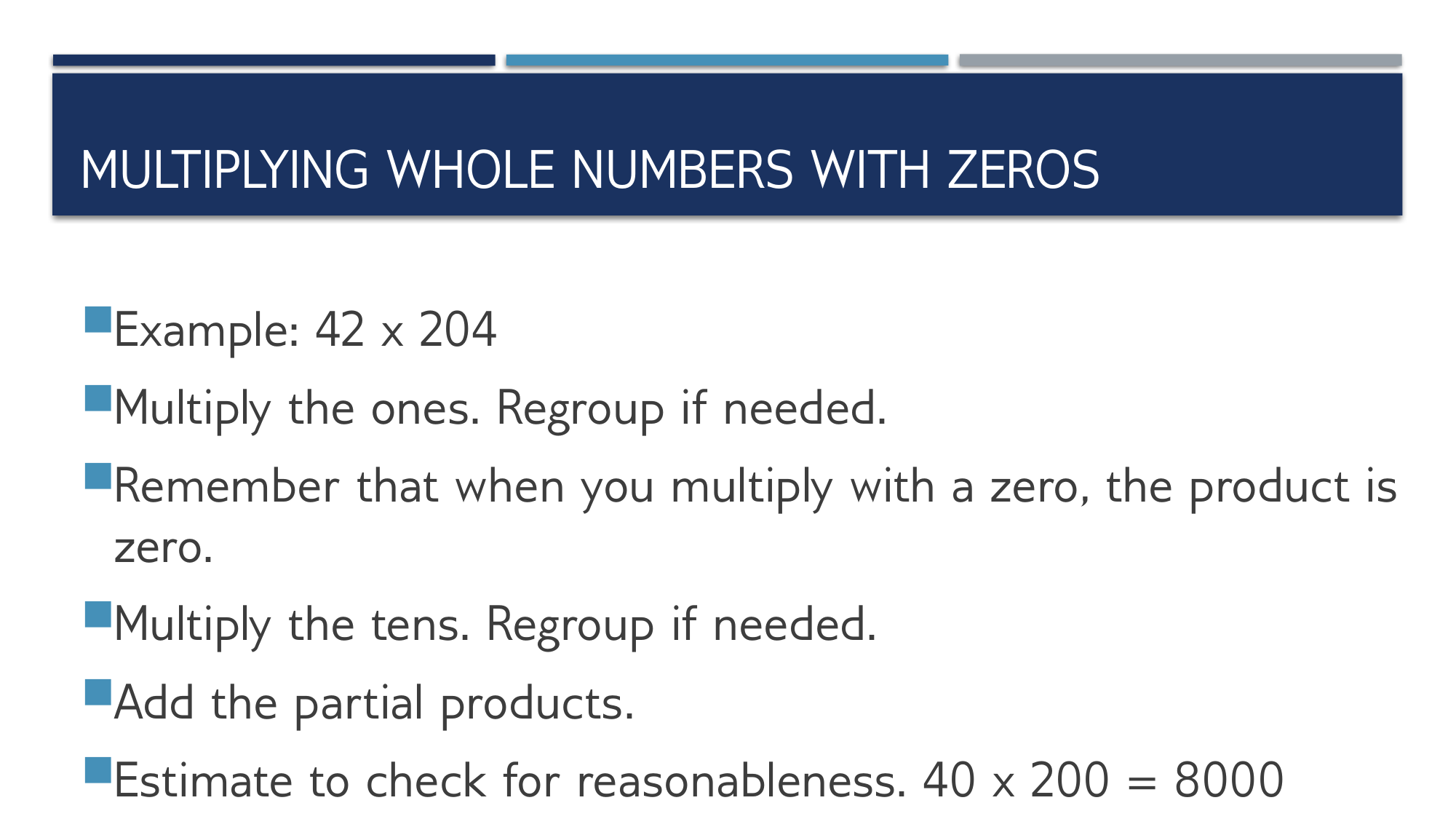

# Multiplying whole numbers with zeros

Example: 42 x 204
Multiply the ones. Regroup if needed.
Remember that when you multiply with a zero, the product is zero.
Multiply the tens. Regroup if needed.
Add the partial products.
Estimate to check for reasonableness. 40 x 200 = 8000